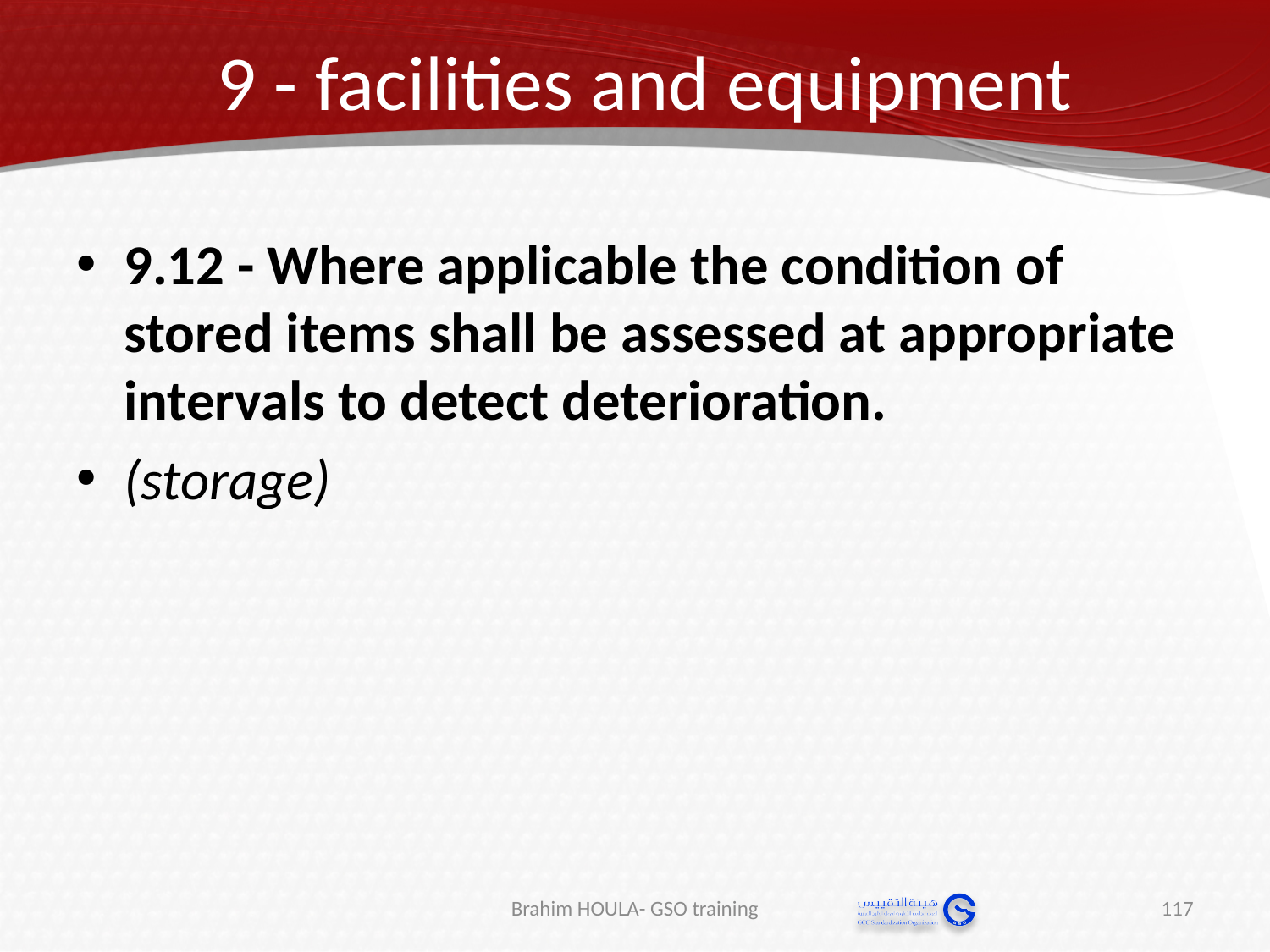

# 9 - facilities and equipment
9.12 - Where applicable the condition of stored items shall be assessed at appropriate intervals to detect deterioration.
(storage)

Brahim HOULA- GSO training
117